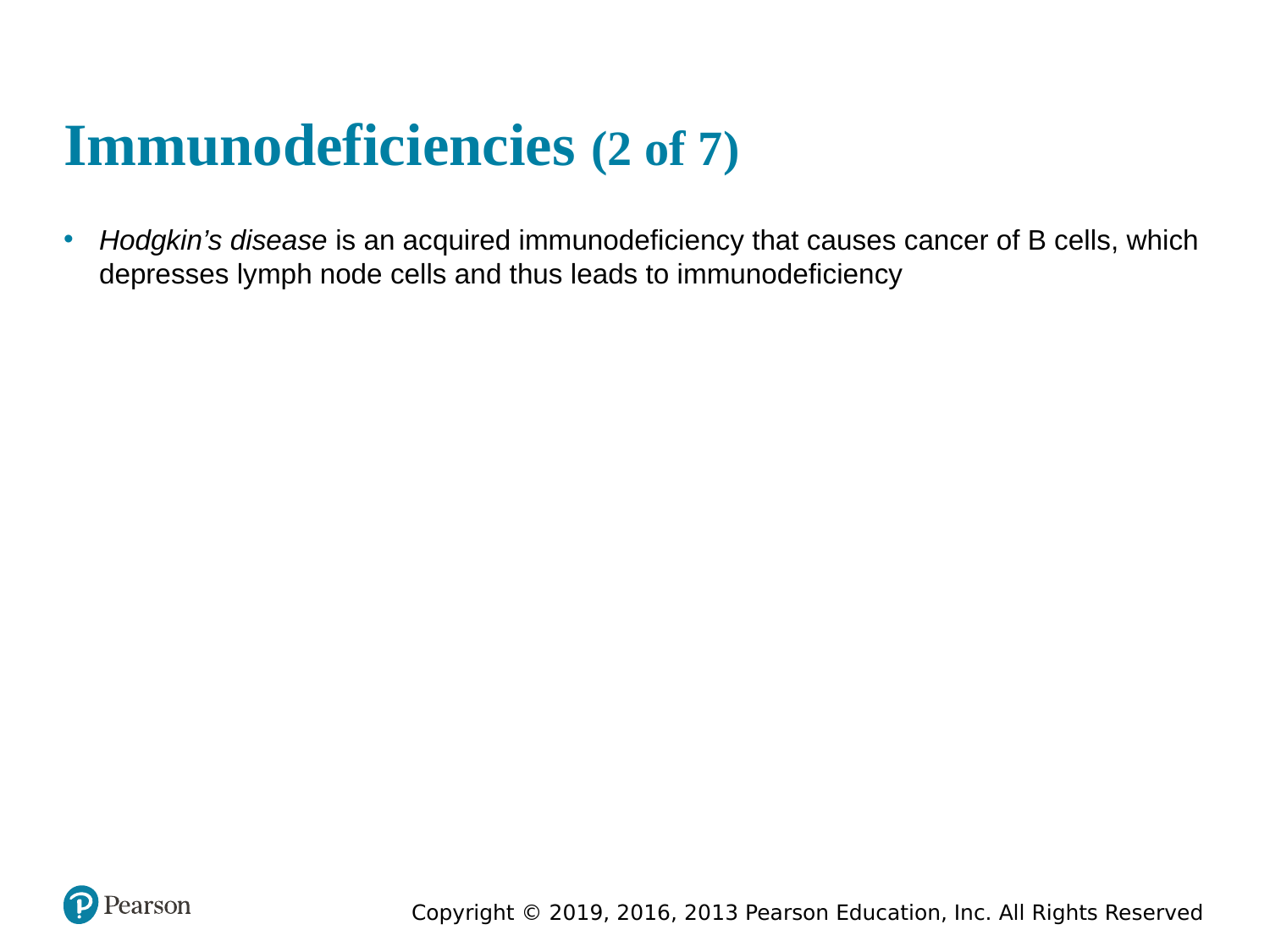

# Immunodeficiencies (2 of 7)
Hodgkin’s disease is an acquired immunodeficiency that causes cancer of B cells, which depresses lymph node cells and thus leads to immunodeficiency